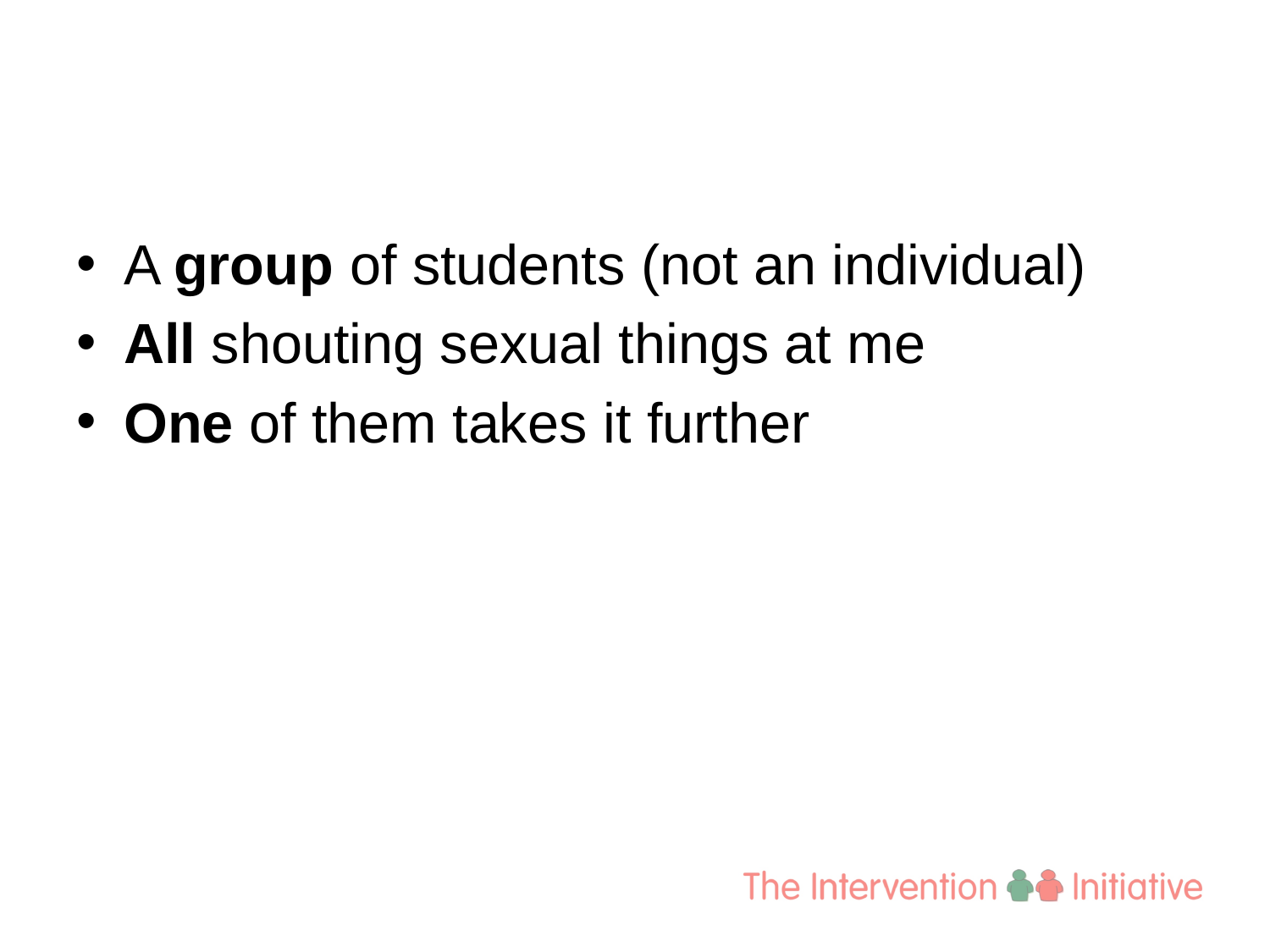

A group of students (not an individual)
All shouting sexual things at me
One of them takes it further